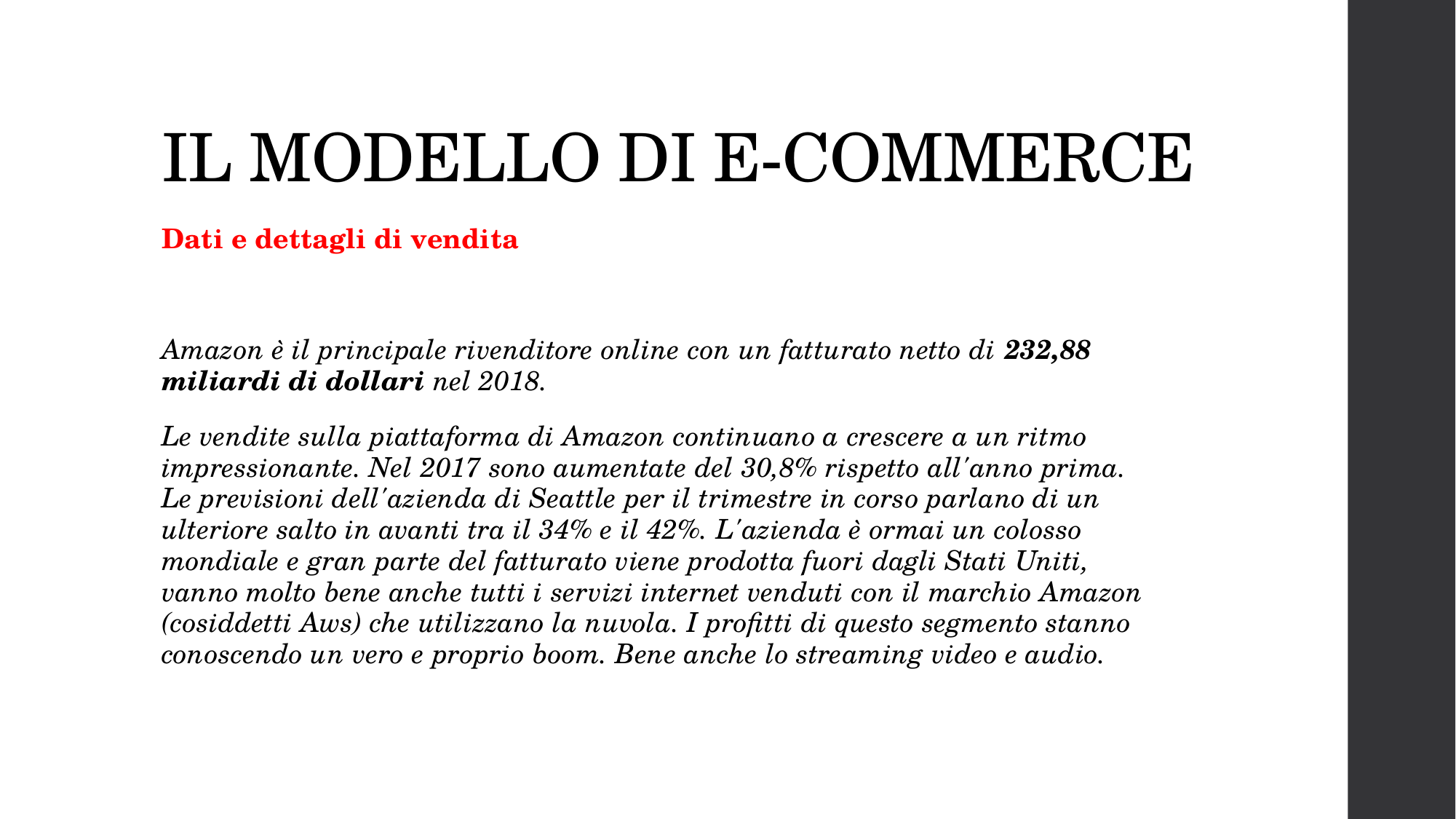

# IL MODELLO DI E-COMMERCE
Dati e dettagli di vendita

Amazon è il principale rivenditore online con un fatturato netto di 232,88 miliardi di dollari nel 2018.
Le vendite sulla piattaforma di Amazon continuano a crescere a un ritmo impressionante. Nel 2017 sono aumentate del 30,8% rispetto all'anno prima. Le previsioni dell'azienda di Seattle per il trimestre in corso parlano di un ulteriore salto in avanti tra il 34% e il 42%. L'azienda è ormai un colosso mondiale e gran parte del fatturato viene prodotta fuori dagli Stati Uniti, vanno molto bene anche tutti i servizi internet venduti con il marchio Amazon (cosiddetti Aws) che utilizzano la nuvola. I profitti di questo segmento stanno conoscendo un vero e proprio boom. Bene anche lo streaming video e audio.